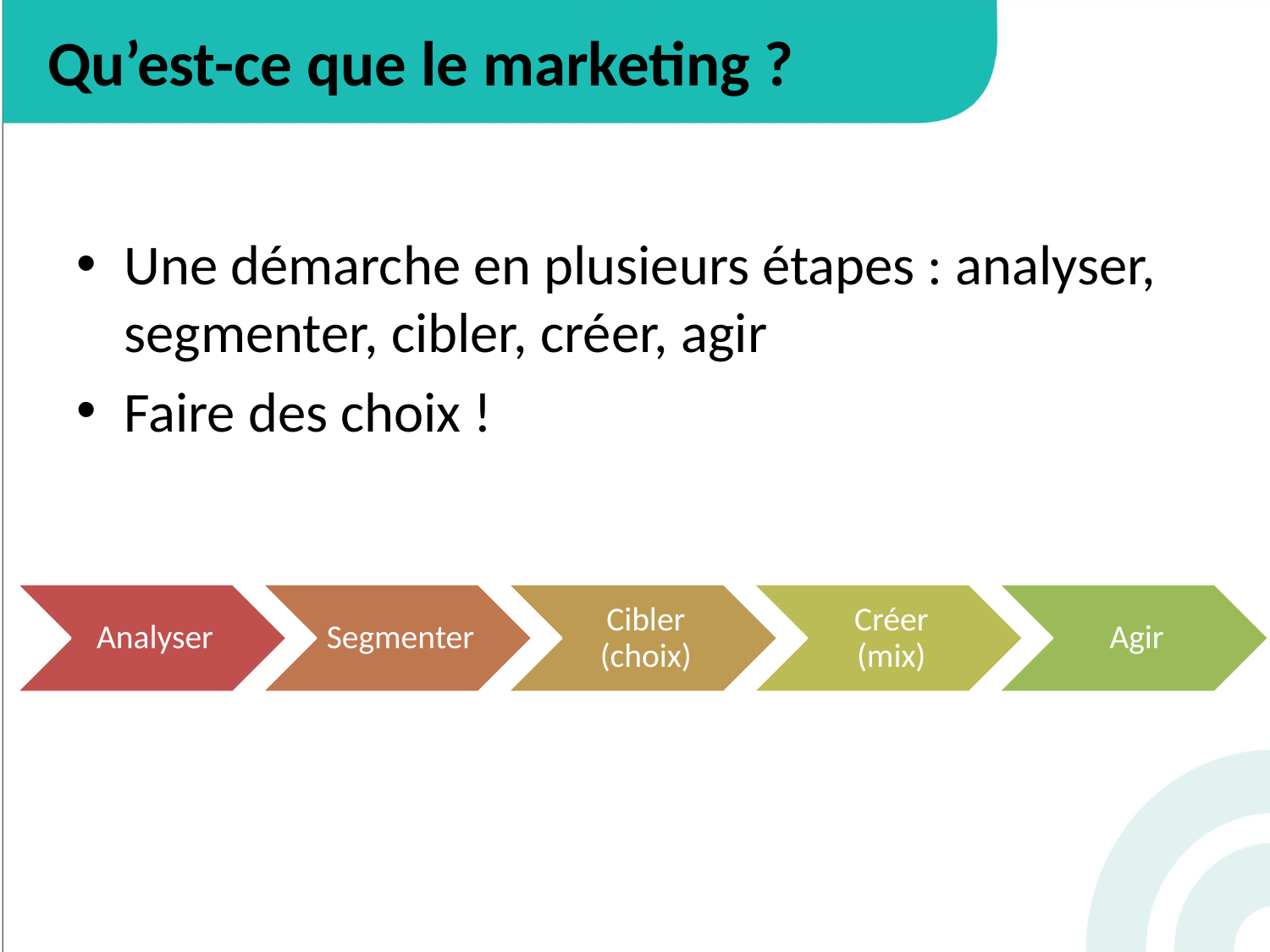

# Qu’est-ce que le marketing ?
Une démarche en plusieurs étapes : analyser, segmenter, cibler, créer, agir
Faire des choix !
Analyser
Segmenter
Cibler (choix)
Créer
(mix)
Agir